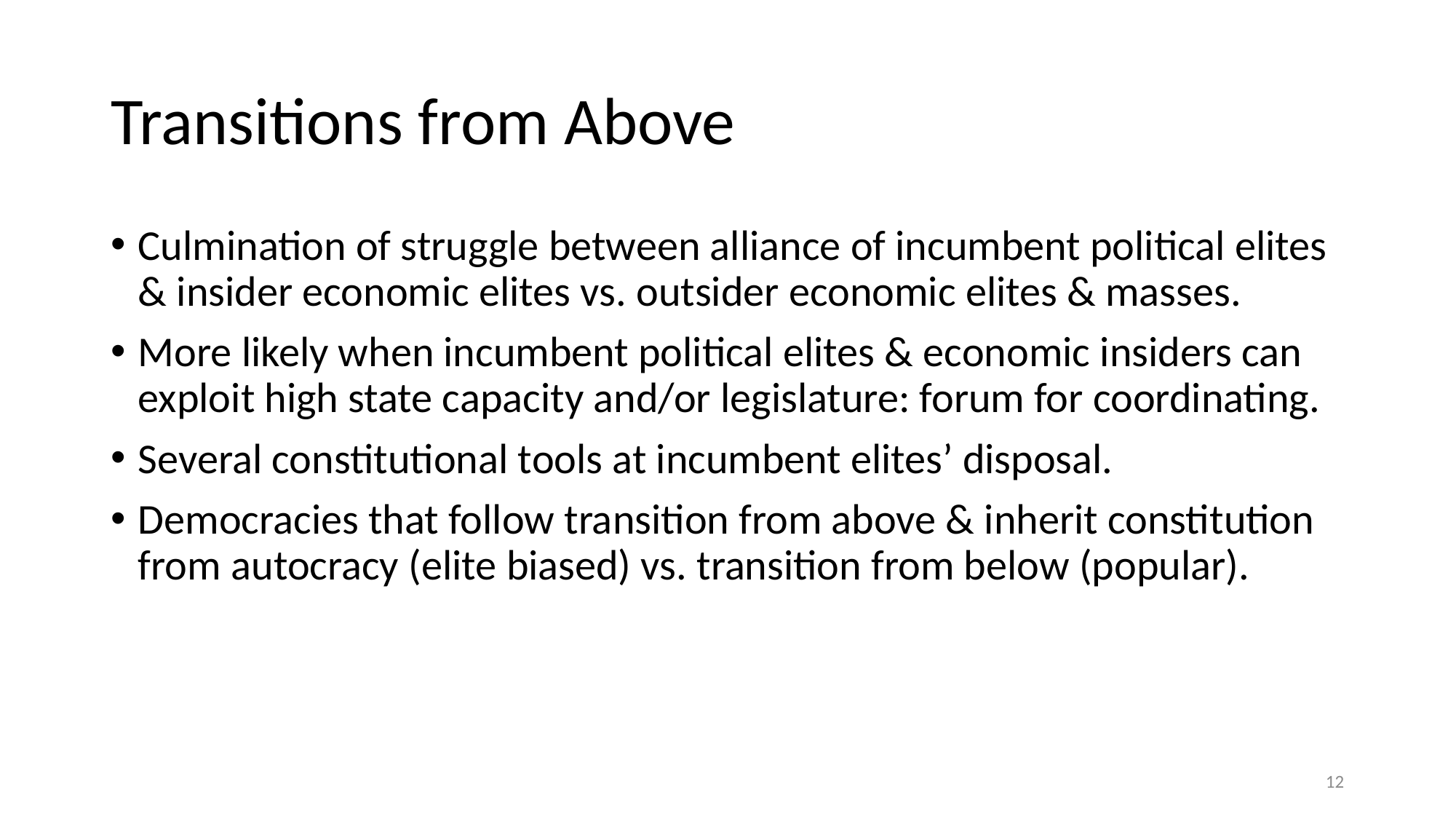

# Transitions from Above
Culmination of struggle between alliance of incumbent political elites & insider economic elites vs. outsider economic elites & masses.
More likely when incumbent political elites & economic insiders can exploit high state capacity and/or legislature: forum for coordinating.
Several constitutional tools at incumbent elites’ disposal.
Democracies that follow transition from above & inherit constitution from autocracy (elite biased) vs. transition from below (popular).
12